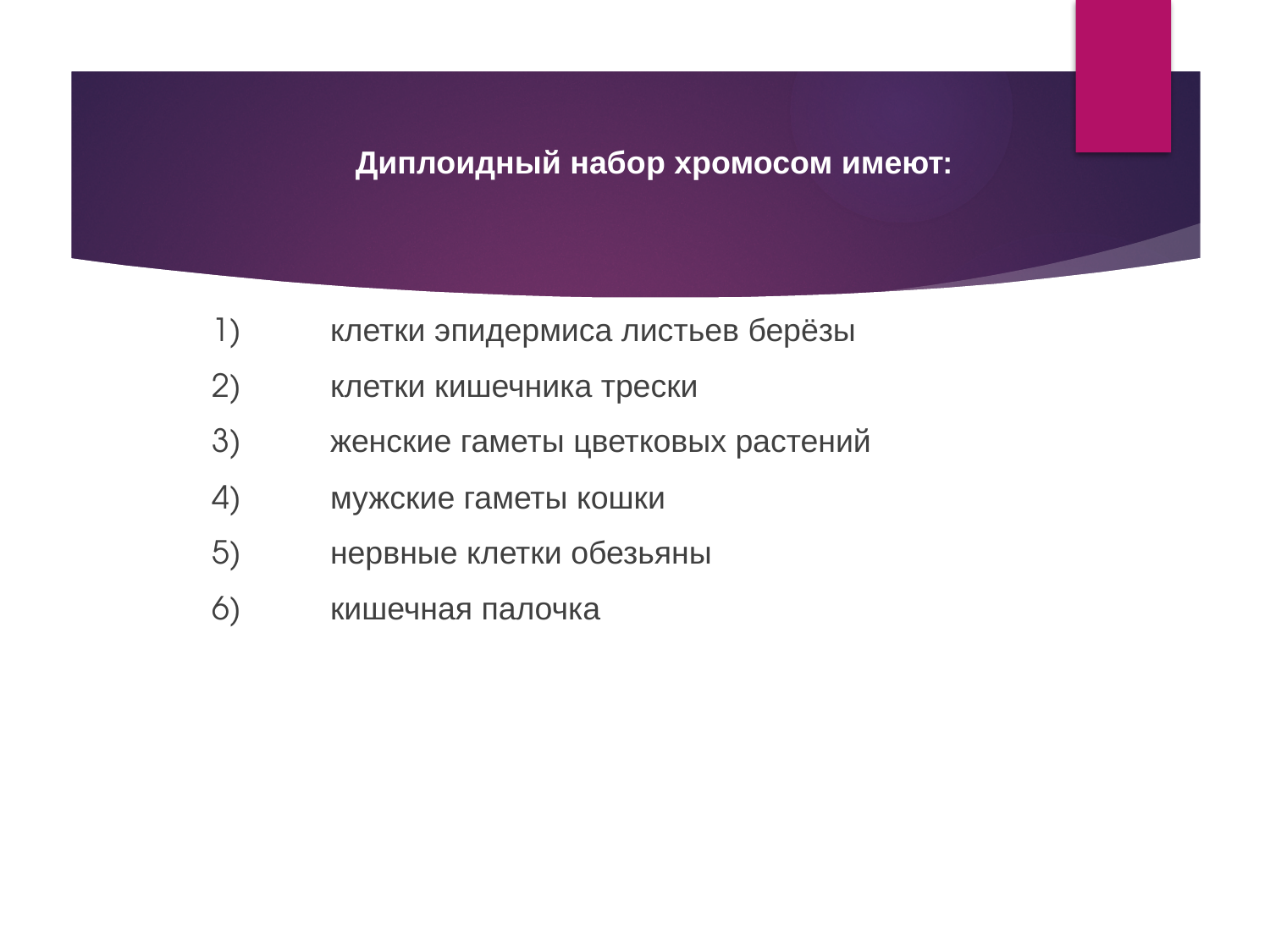

Диплоидный набор хромосом имеют:

  	 1) 	клетки эпидермиса листьев берёзы
  	 2) 	клетки кишечника трески
  	 3) 	женские гаметы цветковых растений
  	 4) 	мужские гаметы кошки
  	 5) 	нервные клетки обезьяны
  	 6) 	кишечная палочка